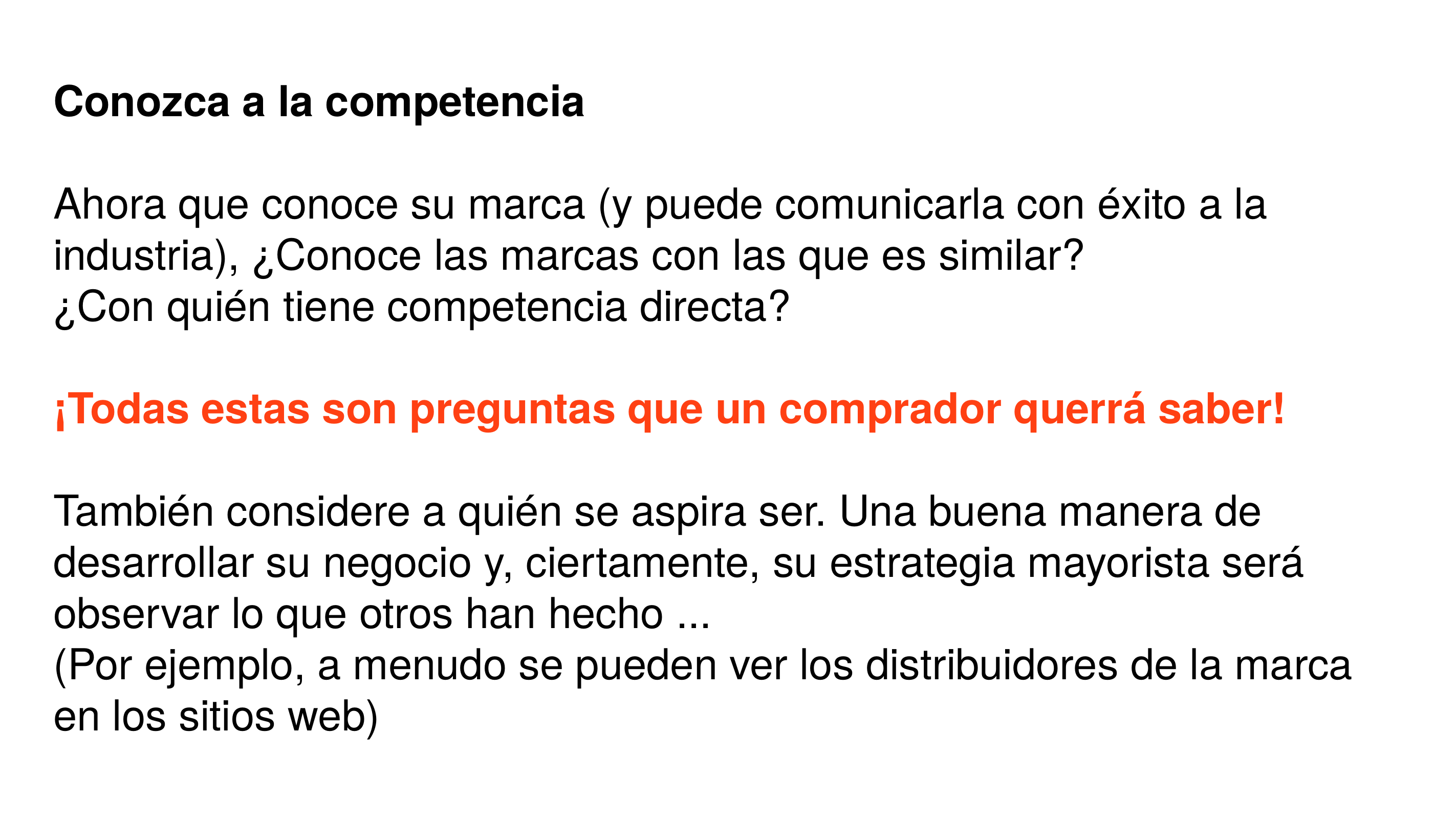

Conozca a la competencia

Ahora que conoce su marca (y puede comunicarla con éxito a la industria), ¿Conoce las marcas con las que es similar?
¿Con quién tiene competencia directa?

¡Todas estas son preguntas que un comprador querrá saber!

También considere a quién se aspira ser. Una buena manera de desarrollar su negocio y, ciertamente, su estrategia mayorista será observar lo que otros han hecho ...
(Por ejemplo, a menudo se pueden ver los distribuidores de la marca en los sitios web)